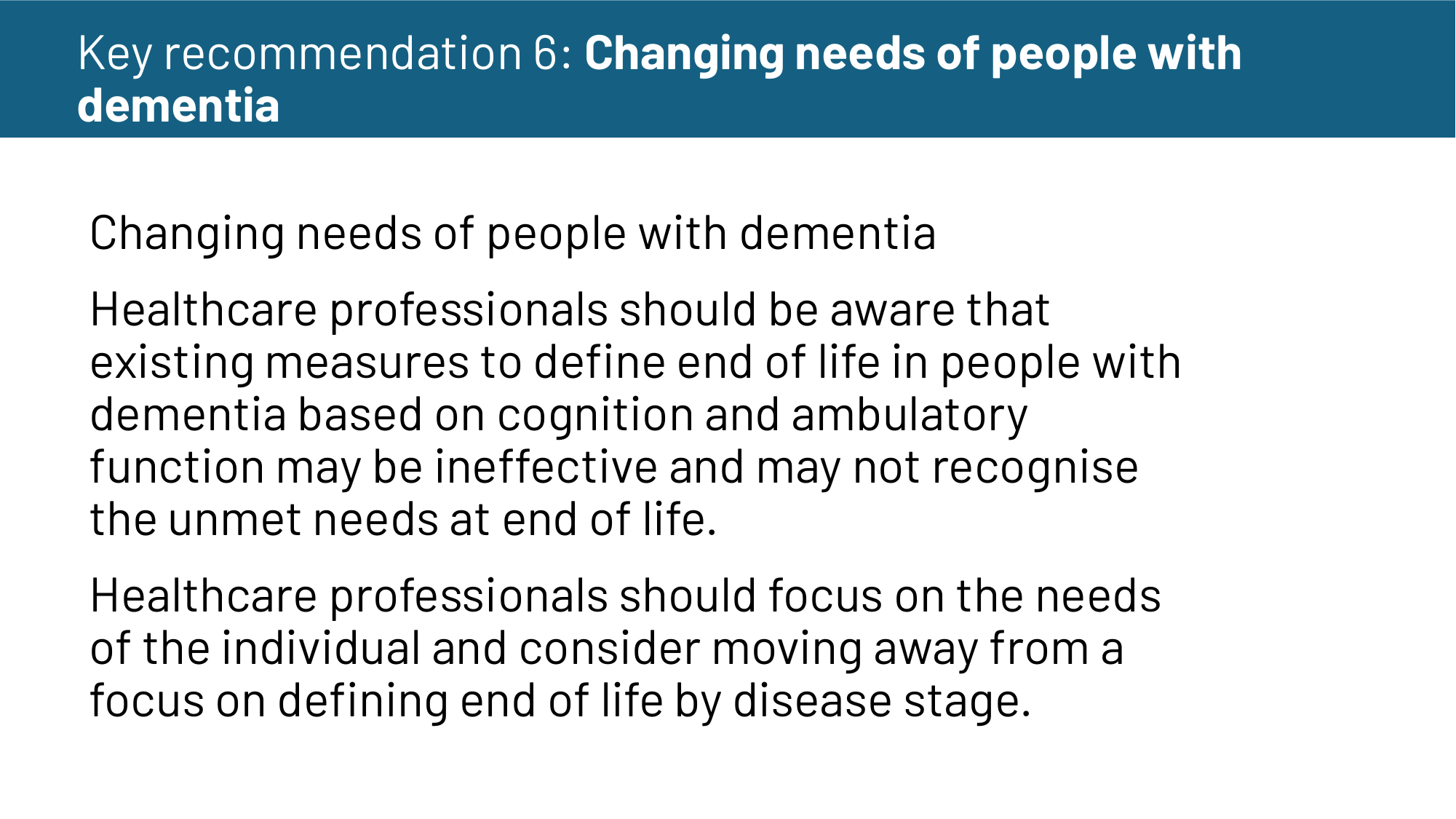

# Key recommendation 6: Changing needs of people with dementia
Changing needs of people with dementia
Healthcare professionals should be aware that existing measures to define end of life in people with dementia based on cognition and ambulatory function may be ineffective and may not recognise the unmet needs at end of life.
Healthcare professionals should focus on the needs of the individual and consider moving away from a focus on defining end of life by disease stage.